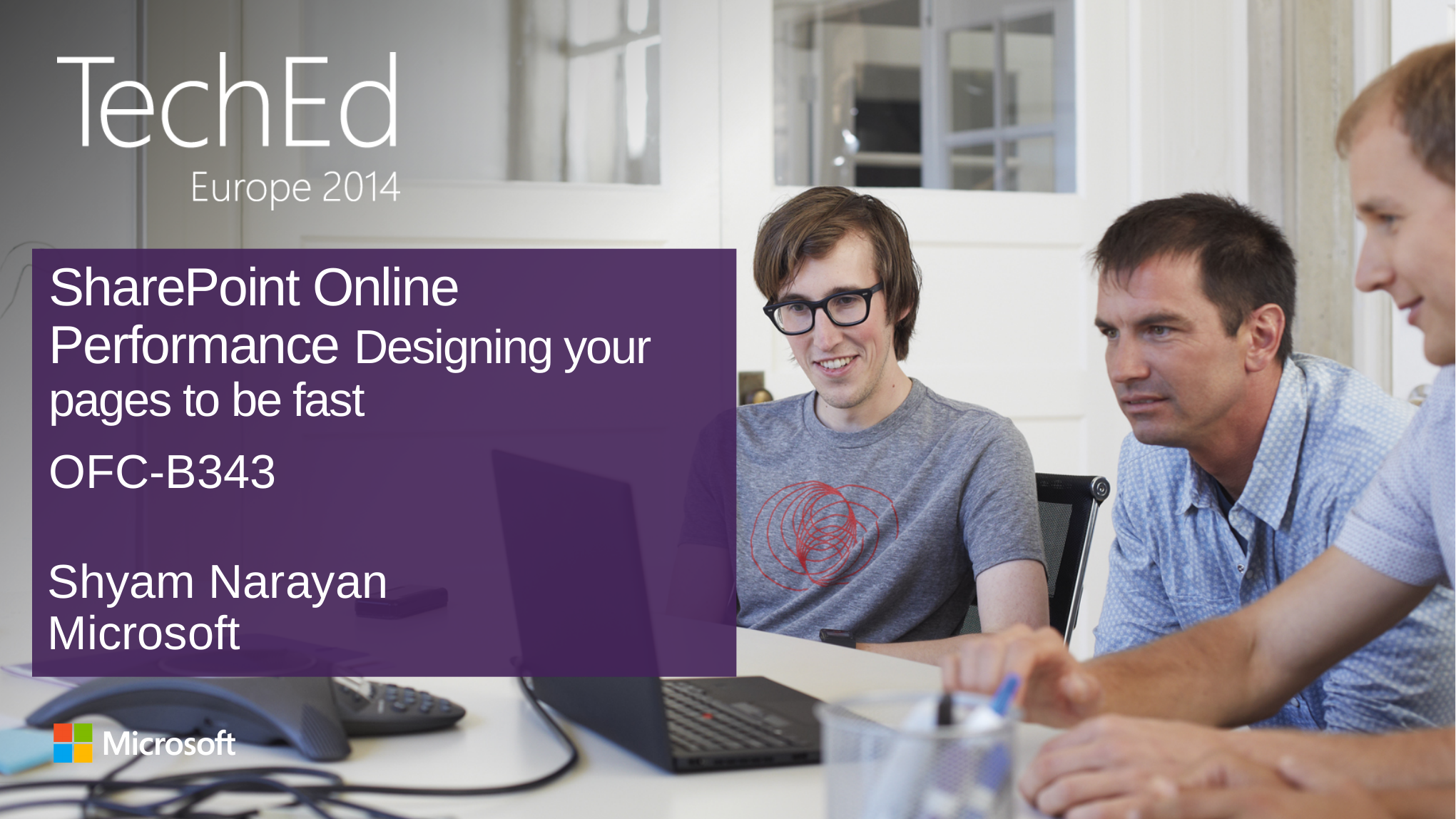

# SharePoint Online Performance Designing your pages to be fast
OFC-B343
Shyam Narayan
Microsoft